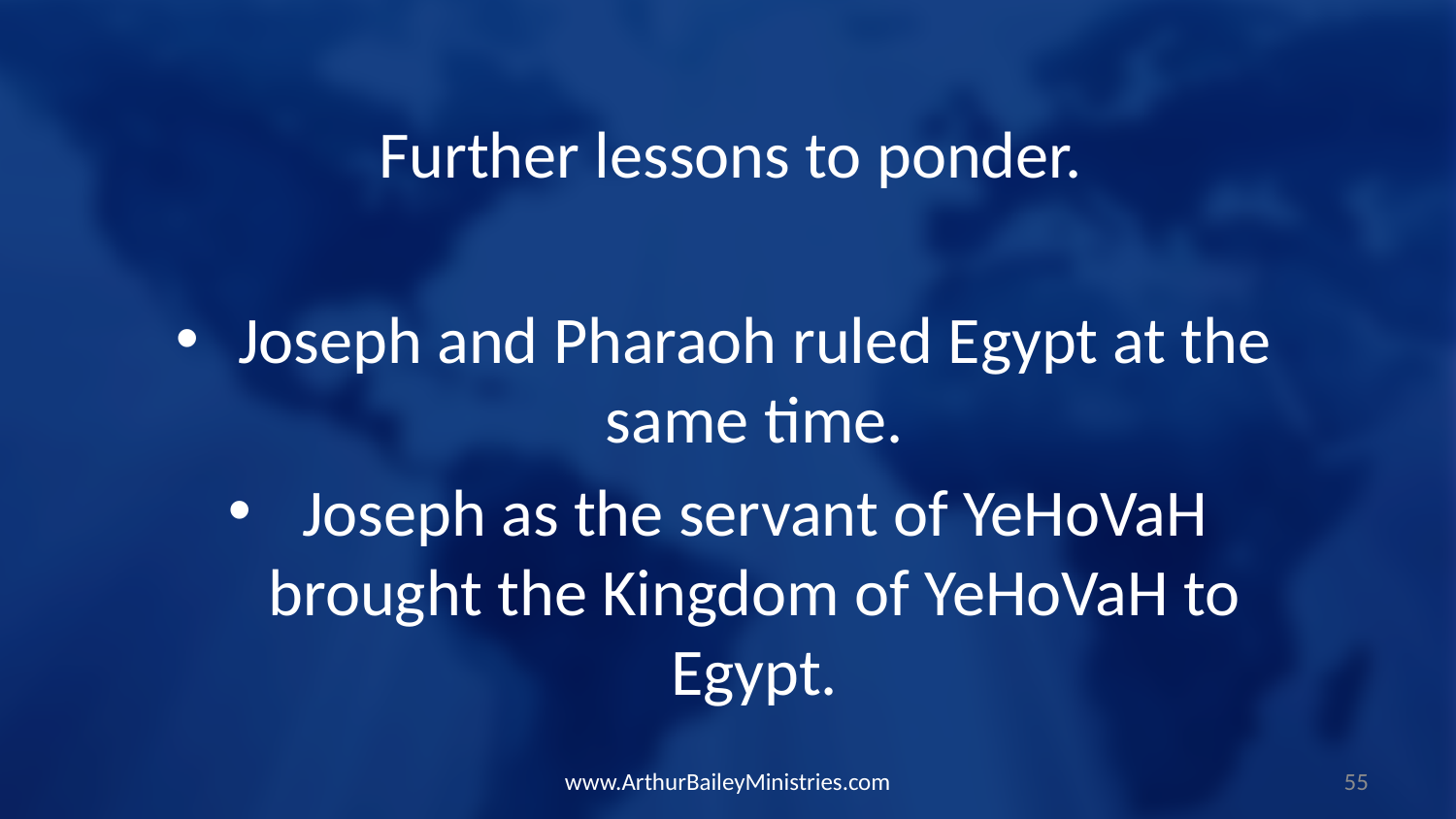

Further lessons to ponder.

Joseph and Pharaoh ruled Egypt at the same time.
Joseph as the servant of YeHoVaH brought the Kingdom of YeHoVaH to Egypt.

www.ArthurBaileyMinistries.com
55